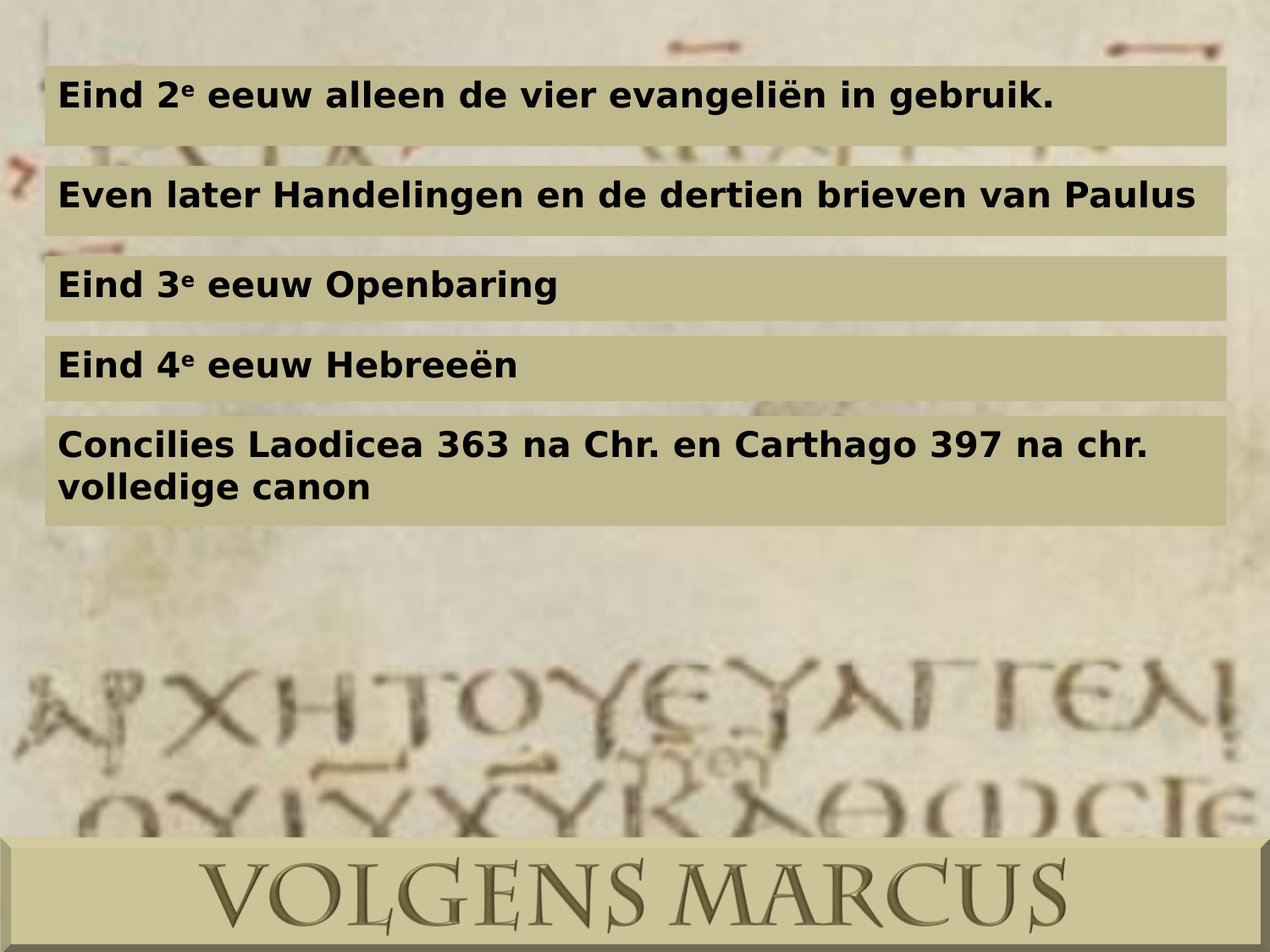

Eind 2e eeuw alleen de vier evangeliën in gebruik.
Even later Handelingen en de dertien brieven van Paulus
Eind 3e eeuw Openbaring
Eind 4e eeuw Hebreeën
Concilies Laodicea 363 na Chr. en Carthago 397 na chr. volledige canon